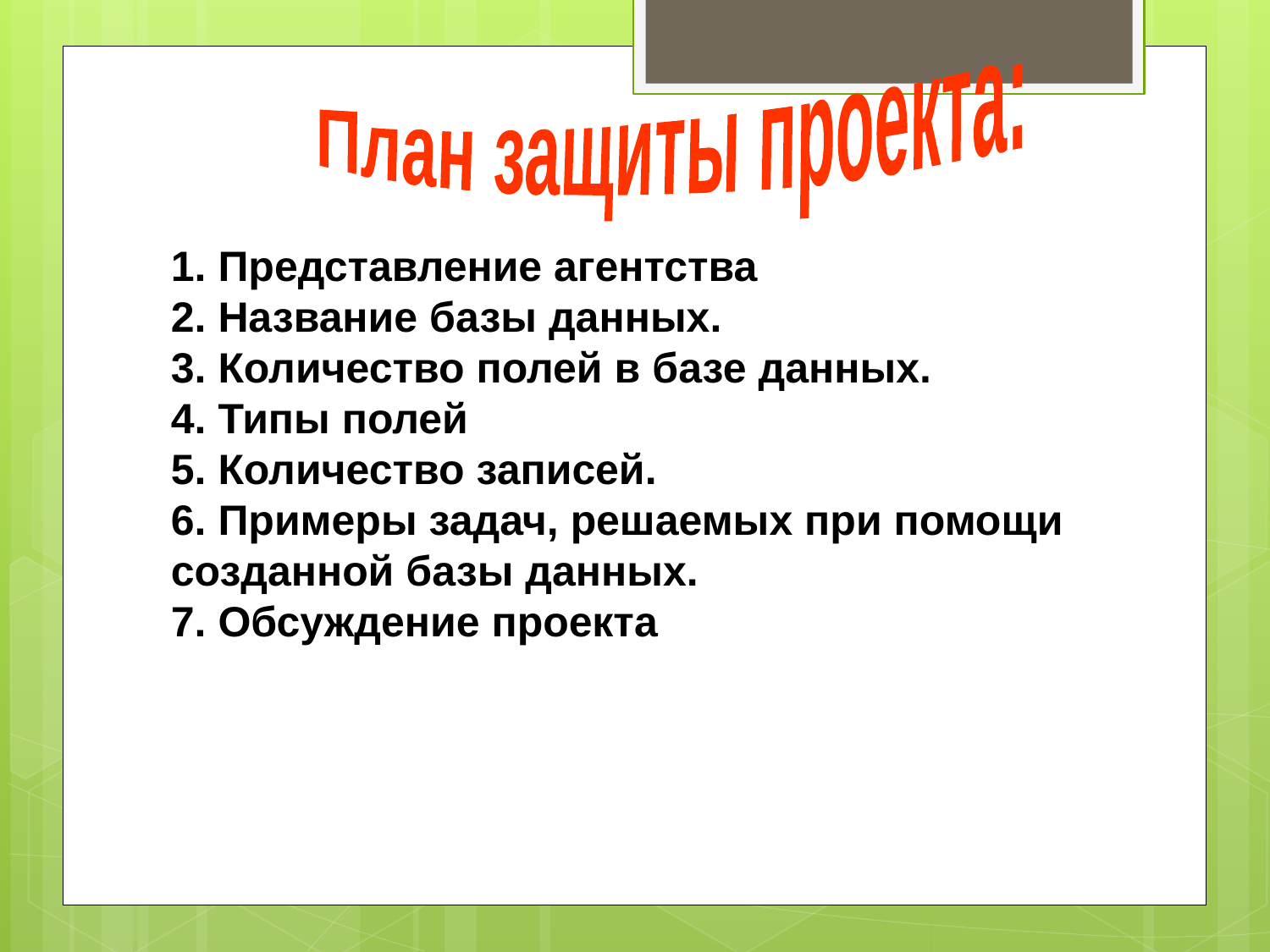

План защиты проекта:
1. Представление агентства
2. Название базы данных.
3. Количество полей в базе данных.
4. Типы полей
5. Количество записей.
6. Примеры задач, решаемых при помощи
созданной базы данных.
7. Обсуждение проекта